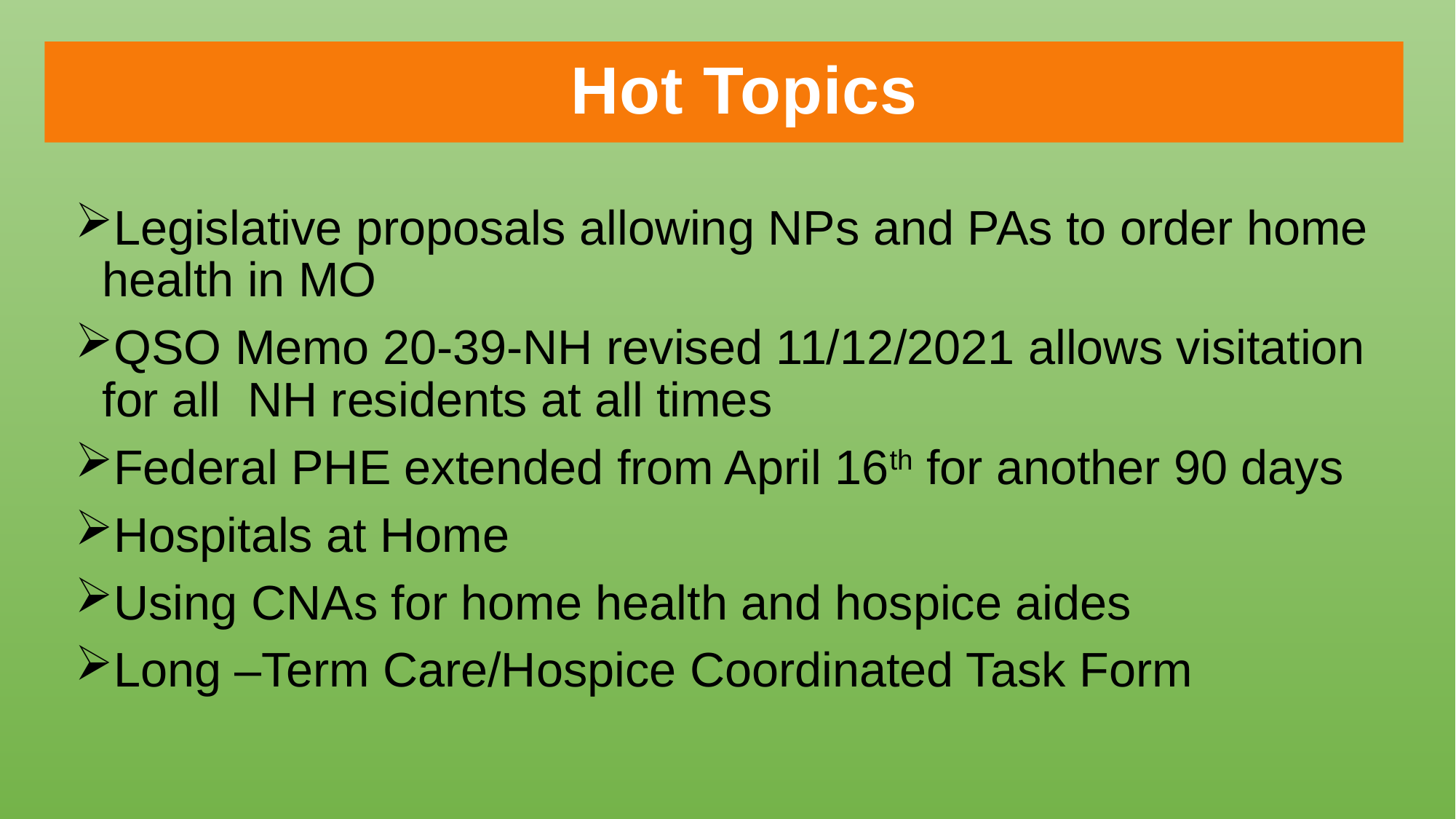

#
Hot Topics
Legislative proposals allowing NPs and PAs to order home health in MO
QSO Memo 20-39-NH revised 11/12/2021 allows visitation for all  NH residents at all times
Federal PHE extended from April 16th for another 90 days
Hospitals at Home
Using CNAs for home health and hospice aides
Long –Term Care/Hospice Coordinated Task Form